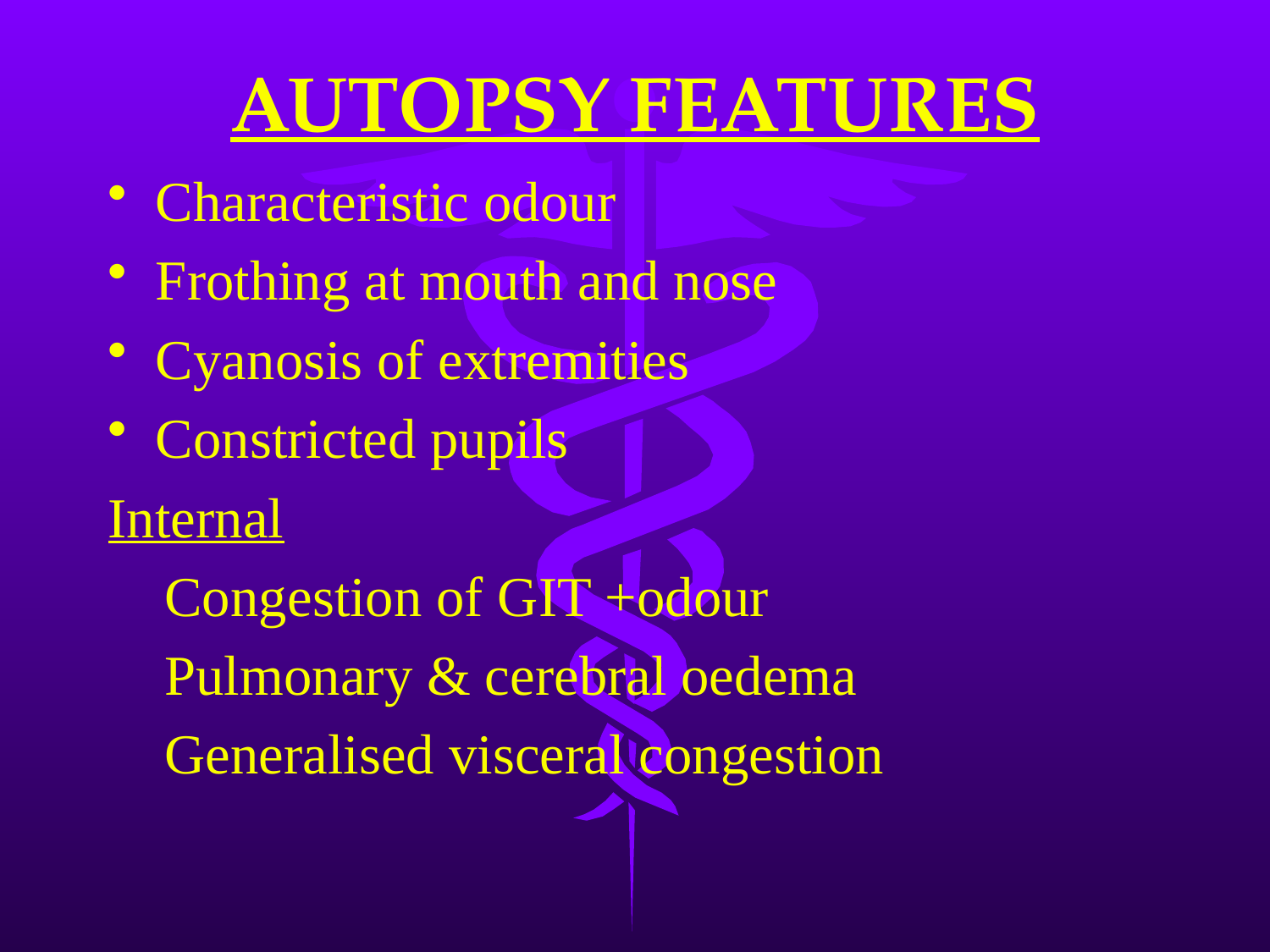

# AUTOPSY FEATURES
Characteristic odour
Frothing at mouth and nose
Cyanosis of extremities
Constricted pupils
Internal
    Congestion of GIT +odour
    Pulmonary & cerebral oedema
    Generalised visceral congestion